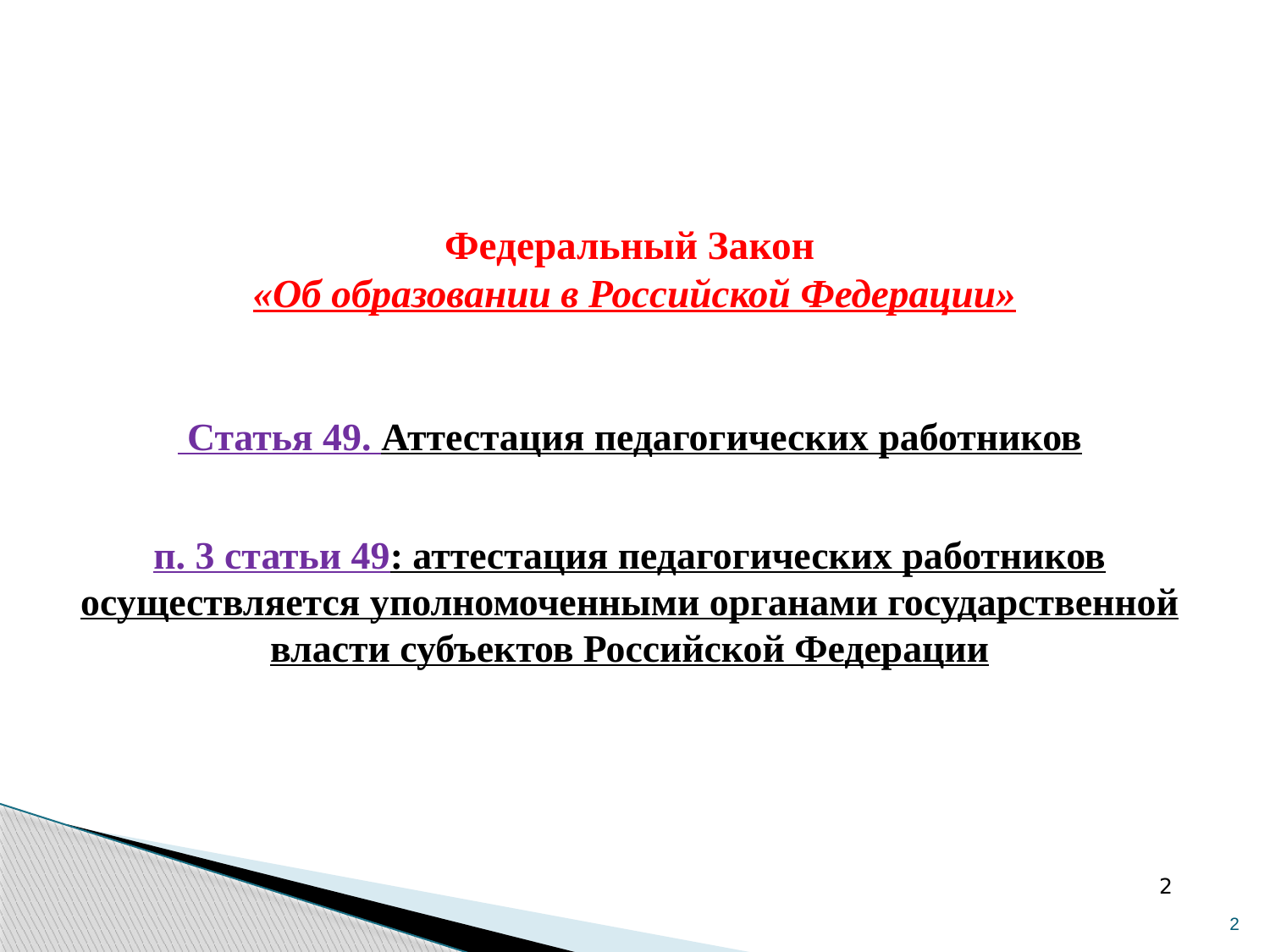

Федеральный Закон
 «Об образовании в Российской Федерации»
 Статья 49. Аттестация педагогических работников
п. 3 статьи 49: аттестация педагогических работников осуществляется уполномоченными органами государственной власти субъектов Российской Федерации
2
2